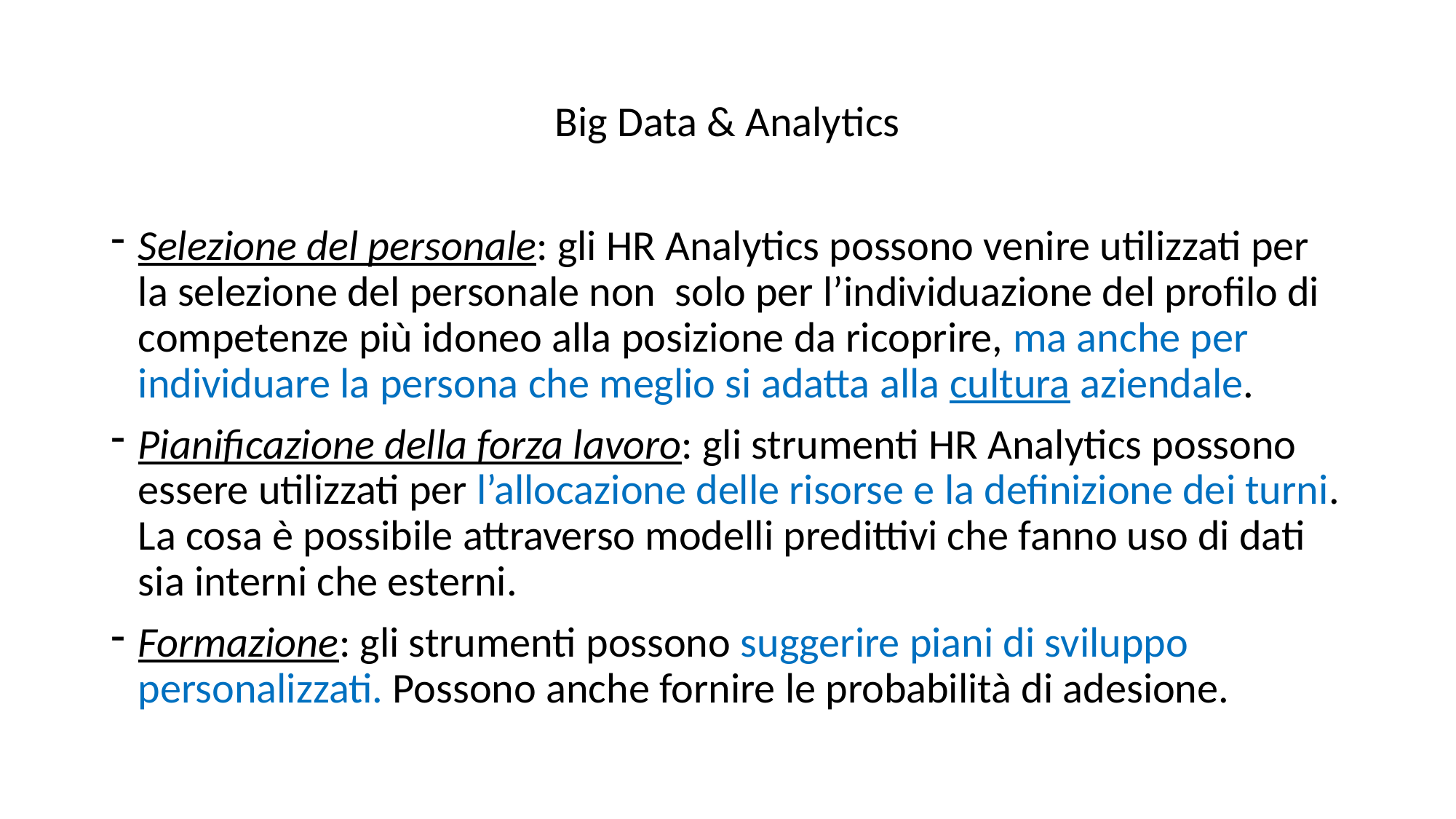

# Big Data & Analytics
Selezione del personale: gli HR Analytics possono venire utilizzati per la selezione del personale non  solo per l’individuazione del profilo di competenze più idoneo alla posizione da ricoprire, ma anche per individuare la persona che meglio si adatta alla cultura aziendale.
Pianificazione della forza lavoro: gli strumenti HR Analytics possono essere utilizzati per l’allocazione delle risorse e la definizione dei turni. La cosa è possibile attraverso modelli predittivi che fanno uso di dati sia interni che esterni.
Formazione: gli strumenti possono suggerire piani di sviluppo personalizzati. Possono anche fornire le probabilità di adesione.